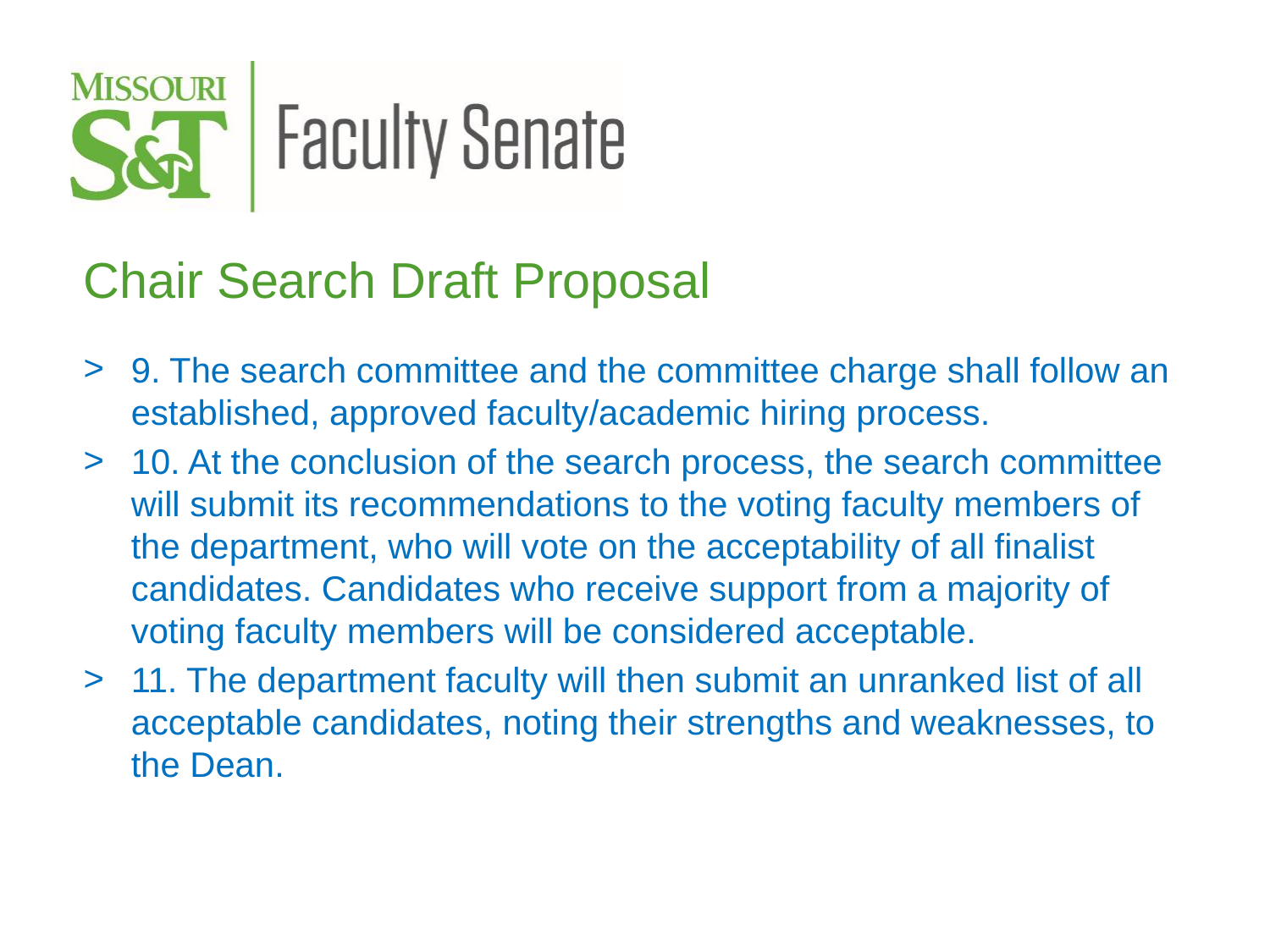

Chair Search Draft Proposal
9. The search committee and the committee charge shall follow an established, approved faculty/academic hiring process.
10. At the conclusion of the search process, the search committee will submit its recommendations to the voting faculty members of the department, who will vote on the acceptability of all finalist candidates. Candidates who receive support from a majority of voting faculty members will be considered acceptable.
11. The department faculty will then submit an unranked list of all acceptable candidates, noting their strengths and weaknesses, to the Dean.